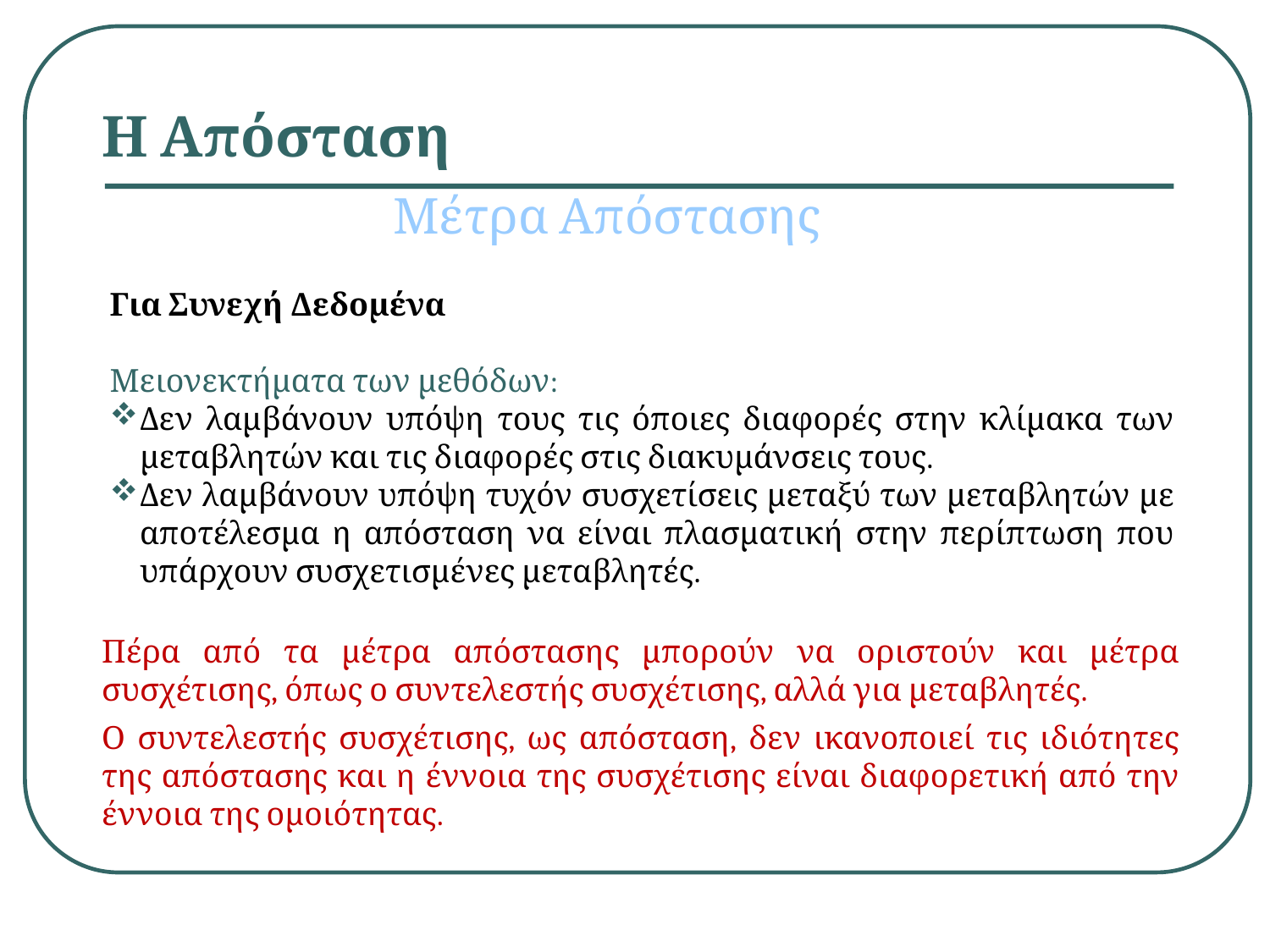

# Η Απόσταση
Μέτρα Απόστασης
Για Συνεχή Δεδομένα

Μειονεκτήματα των μεθόδων:
Δεν λαμβάνουν υπόψη τους τις όποιες διαφορές στην κλίμακα των μεταβλητών και τις διαφορές στις διακυμάνσεις τους.
Δεν λαμβάνουν υπόψη τυχόν συσχετίσεις μεταξύ των μεταβλητών με αποτέλεσμα η απόσταση να είναι πλασματική στην περίπτωση που υπάρχουν συσχετισμένες μεταβλητές.
Πέρα από τα μέτρα απόστασης μπορούν να οριστούν και μέτρα συσχέτισης, όπως ο συντελεστής συσχέτισης, αλλά για μεταβλητές.
Ο συντελεστής συσχέτισης, ως απόσταση, δεν ικανοποιεί τις ιδιότητες της απόστασης και η έννοια της συσχέτισης είναι διαφορετική από την έννοια της ομοιότητας.